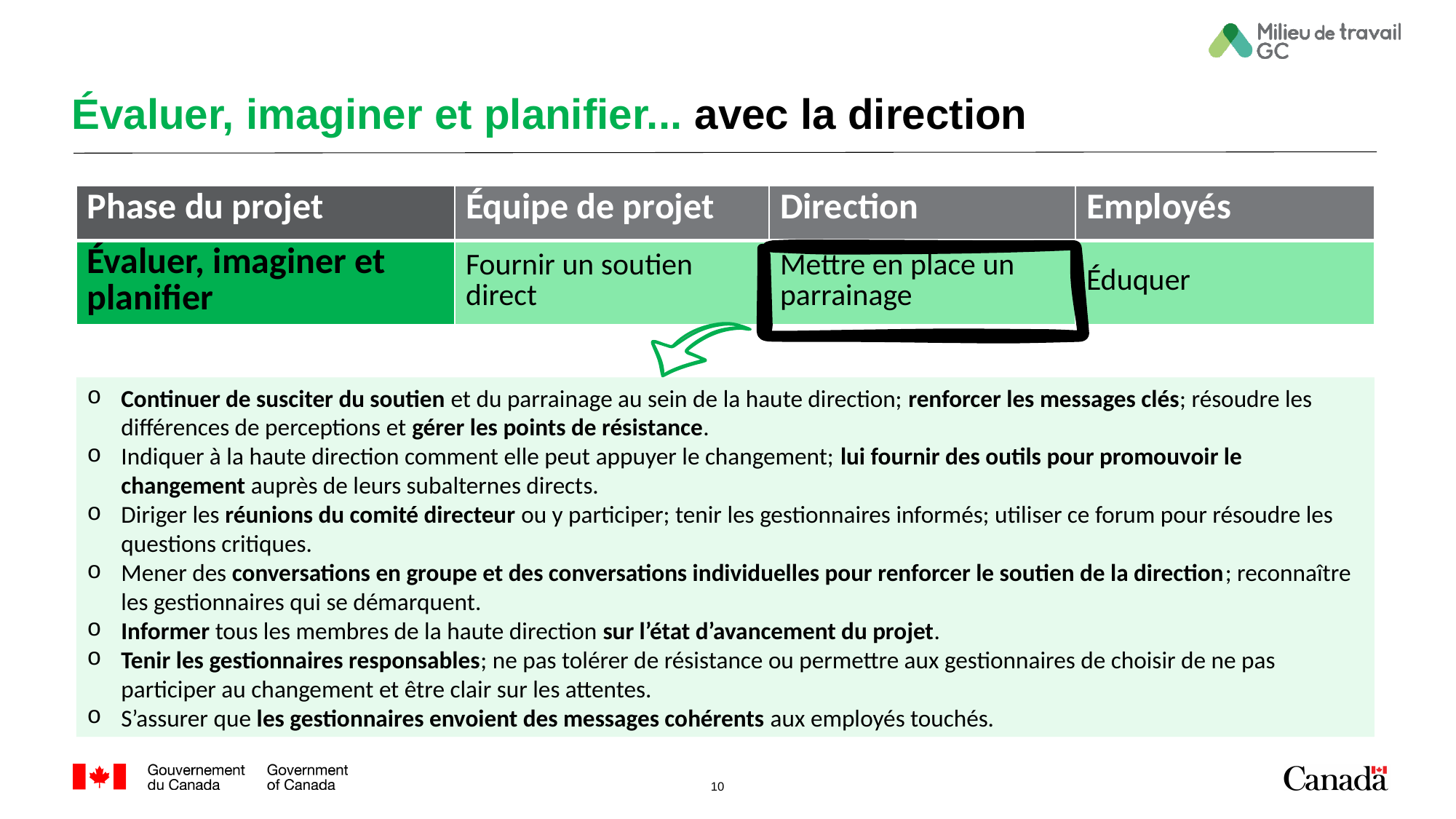

# Évaluer, imaginer et planifier... avec la direction
| Phase du projet | Équipe de projet | Direction | Employés |
| --- | --- | --- | --- |
| Évaluer, imaginer et planifier | Fournir un soutien direct | Mettre en place un parrainage | Éduquer |

Continuer de susciter du soutien et du parrainage au sein de la haute direction; renforcer les messages clés; résoudre les différences de perceptions et gérer les points de résistance.
Indiquer à la haute direction comment elle peut appuyer le changement; lui fournir des outils pour promouvoir le changement auprès de leurs subalternes directs.
Diriger les réunions du comité directeur ou y participer; tenir les gestionnaires informés; utiliser ce forum pour résoudre les questions critiques.
Mener des conversations en groupe et des conversations individuelles pour renforcer le soutien de la direction; reconnaître les gestionnaires qui se démarquent.
Informer tous les membres de la haute direction sur l’état d’avancement du projet.
Tenir les gestionnaires responsables; ne pas tolérer de résistance ou permettre aux gestionnaires de choisir de ne pas participer au changement et être clair sur les attentes.
S’assurer que les gestionnaires envoient des messages cohérents aux employés touchés.